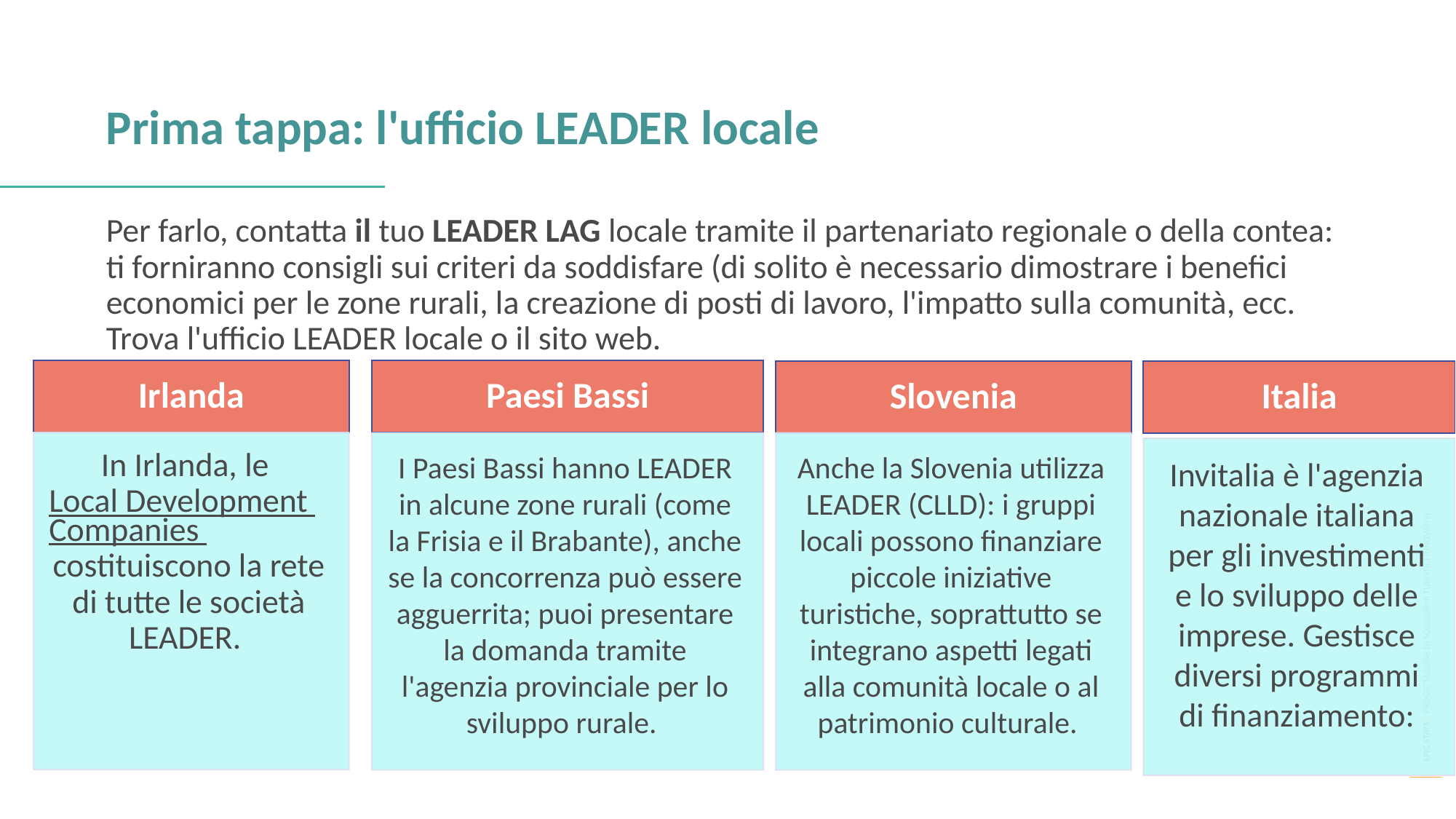

Prima tappa: l'ufficio LEADER locale
Per farlo, contatta il tuo LEADER LAG locale tramite il partenariato regionale o della contea: ti forniranno consigli sui criteri da soddisfare (di solito è necessario dimostrare i benefici economici per le zone rurali, la creazione di posti di lavoro, l'impatto sulla comunità, ecc. Trova l'ufficio LEADER locale o il sito web.

Irlanda
Paesi Bassi
Slovenia
In Irlanda, le Local Development Companies costituiscono la rete di tutte le società LEADER.

I Paesi Bassi hanno LEADER in alcune zone rurali (come la Frisia e il Brabante), anche se la concorrenza può essere agguerrita; puoi presentare la domanda tramite l'agenzia provinciale per lo sviluppo rurale.

Anche la Slovenia utilizza LEADER (CLLD): i gruppi locali possono finanziare piccole iniziative turistiche, soprattutto se integrano aspetti legati alla comunità locale o al patrimonio culturale.

Italia
Invitalia è l'agenzia nazionale italiana per gli investimenti e lo sviluppo delle imprese. Gestisce diversi programmi di finanziamento: